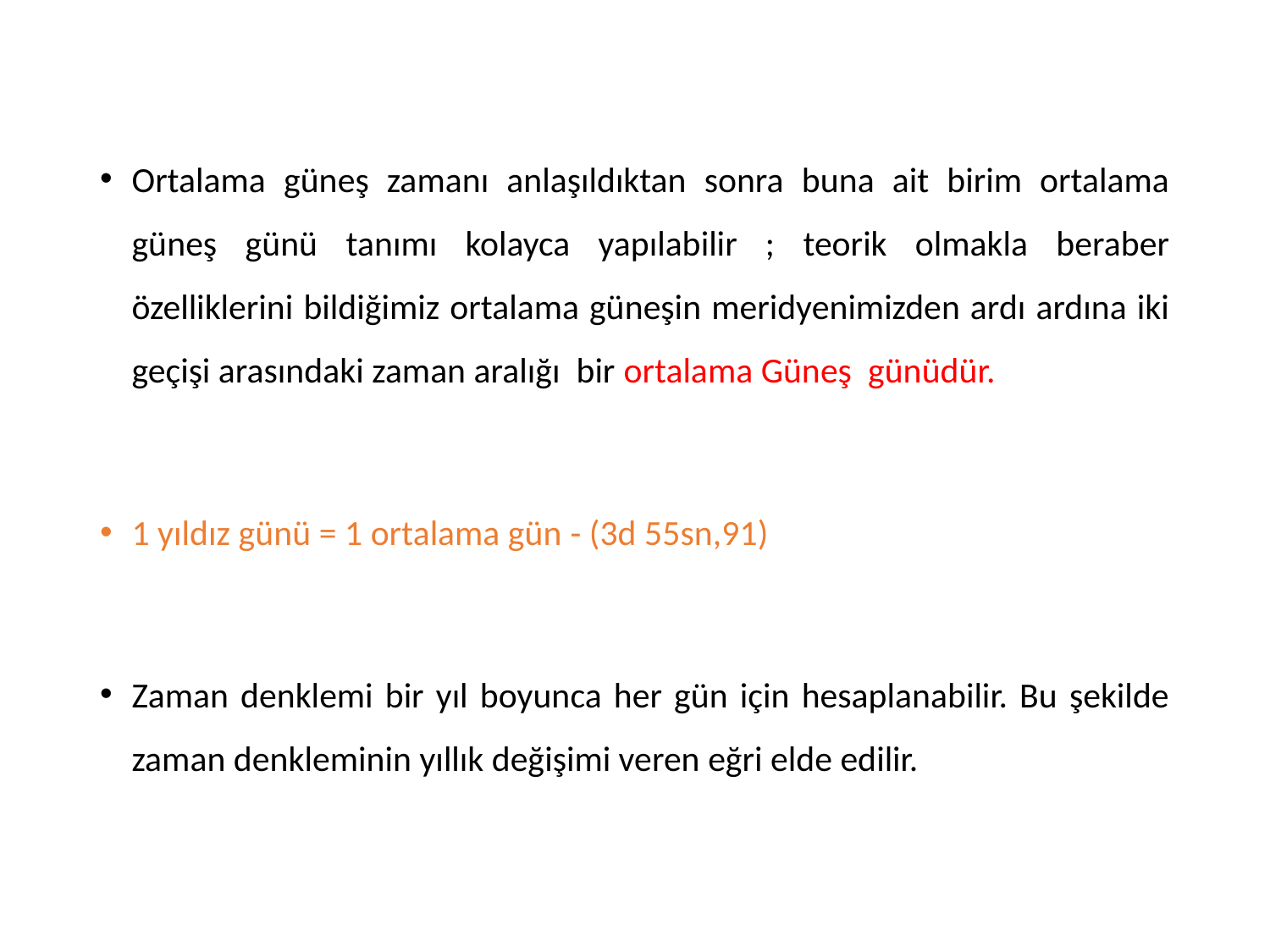

Ortalama güneş zamanı anlaşıldıktan sonra buna ait birim ortalama güneş günü tanımı kolayca yapılabilir ; teorik olmakla beraber özelliklerini bildiğimiz ortalama güneşin meridyenimizden ardı ardına iki geçişi arasındaki zaman aralığı  bir ortalama Güneş  günüdür.

1 yıldız günü = 1 ortalama gün - (3d 55sn,91)

Zaman denklemi bir yıl boyunca her gün için hesaplanabilir. Bu şekilde zaman denkleminin yıllık değişimi veren eğri elde edilir.